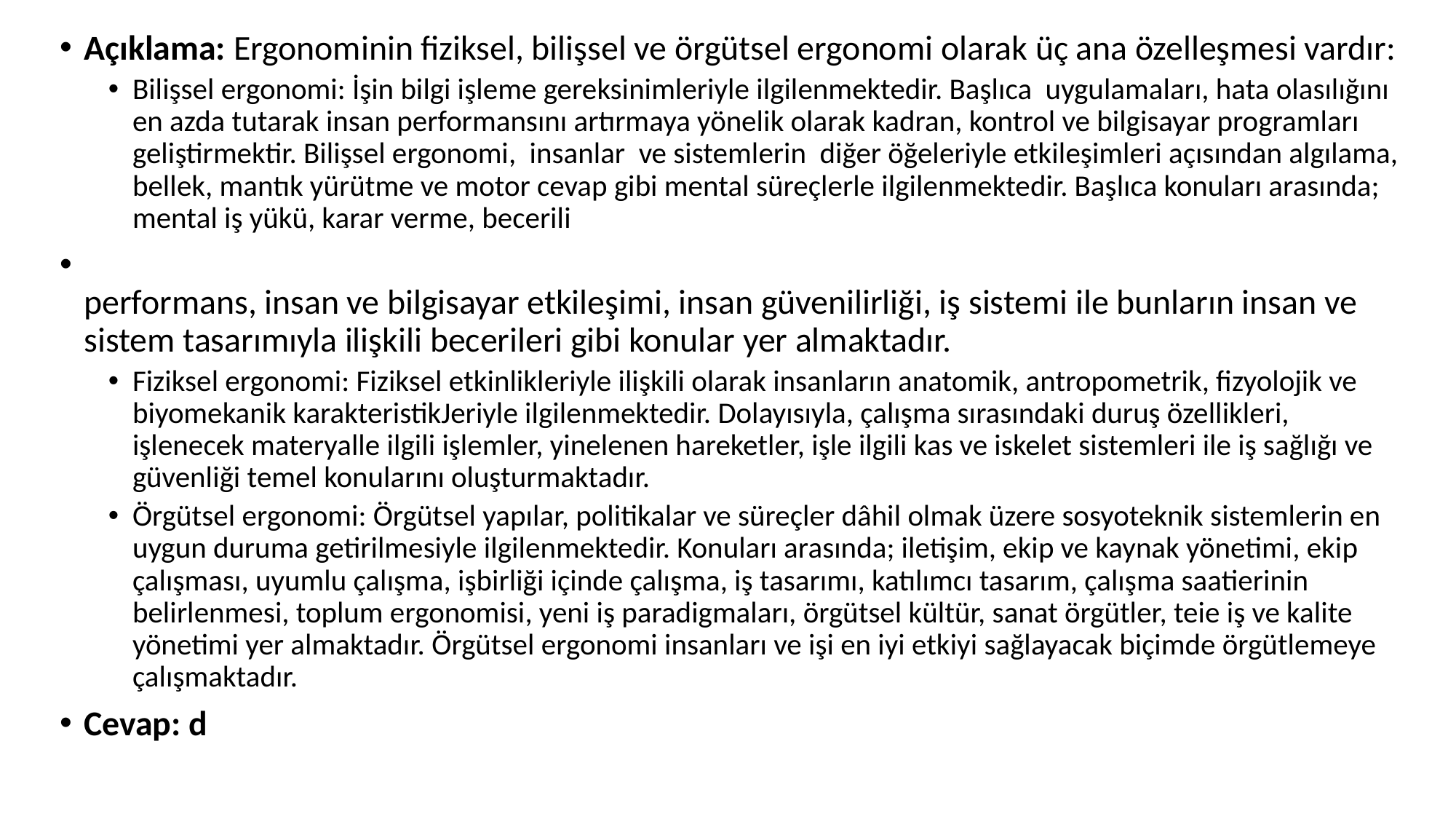

Açıklama: Ergonominin fiziksel, bilişsel ve örgütsel ergonomi olarak üç ana özelleşmesi vardır:
Bilişsel ergonomi: İşin bilgi işleme gereksinimleriyle ilgilenmektedir. Başlıca  uygulamaları, hata olasılığını en azda tutarak insan performansını artırmaya yönelik olarak kadran, kontrol ve bilgisayar programları geliştirmektir. Bilişsel ergonomi,  insanlar  ve sistemlerin  diğer öğeleriyle etkileşimleri açısından algılama, bellek, mantık yürütme ve motor cevap gibi mental süreçlerle ilgilenmektedir. Başlıca konuları arasında; mental iş yükü, karar verme, becerili
performans, insan ve bilgisayar etkileşimi, insan güvenilirliği, iş sistemi ile bunların insan ve sistem tasarımıyla ilişkili becerileri gibi konular yer almaktadır.
Fiziksel ergonomi: Fiziksel etkinlikleriyle ilişkili olarak insanların anatomik, antropometrik, fizyolojik ve biyomekanik karakteristikJeriyle ilgilenmektedir. Dolayısıyla, çalışma sırasındaki duruş özellikleri, işlenecek materyalle ilgili işlemler, yinelenen hareketler, işle ilgili kas ve iskelet sistemleri ile iş sağlığı ve güvenliği temel konularını oluşturmaktadır.
Örgütsel ergonomi: Örgütsel yapılar, politikalar ve süreçler dâhil olmak üzere sosyoteknik sistemlerin en uygun duruma getirilmesiyle ilgilenmektedir. Konuları arasında; iletişim, ekip ve kaynak yönetimi, ekip çalışması, uyumlu çalışma, işbirliği içinde çalışma, iş tasarımı, katılımcı tasarım, çalışma saatierinin belirlenmesi, toplum ergonomisi, yeni iş paradigmaları, örgütsel kültür, sanat örgütler, teie iş ve kalite yönetimi yer almaktadır. Örgütsel ergonomi insanları ve işi en iyi etkiyi sağlayacak biçimde örgütlemeye çalışmaktadır.
Cevap: d